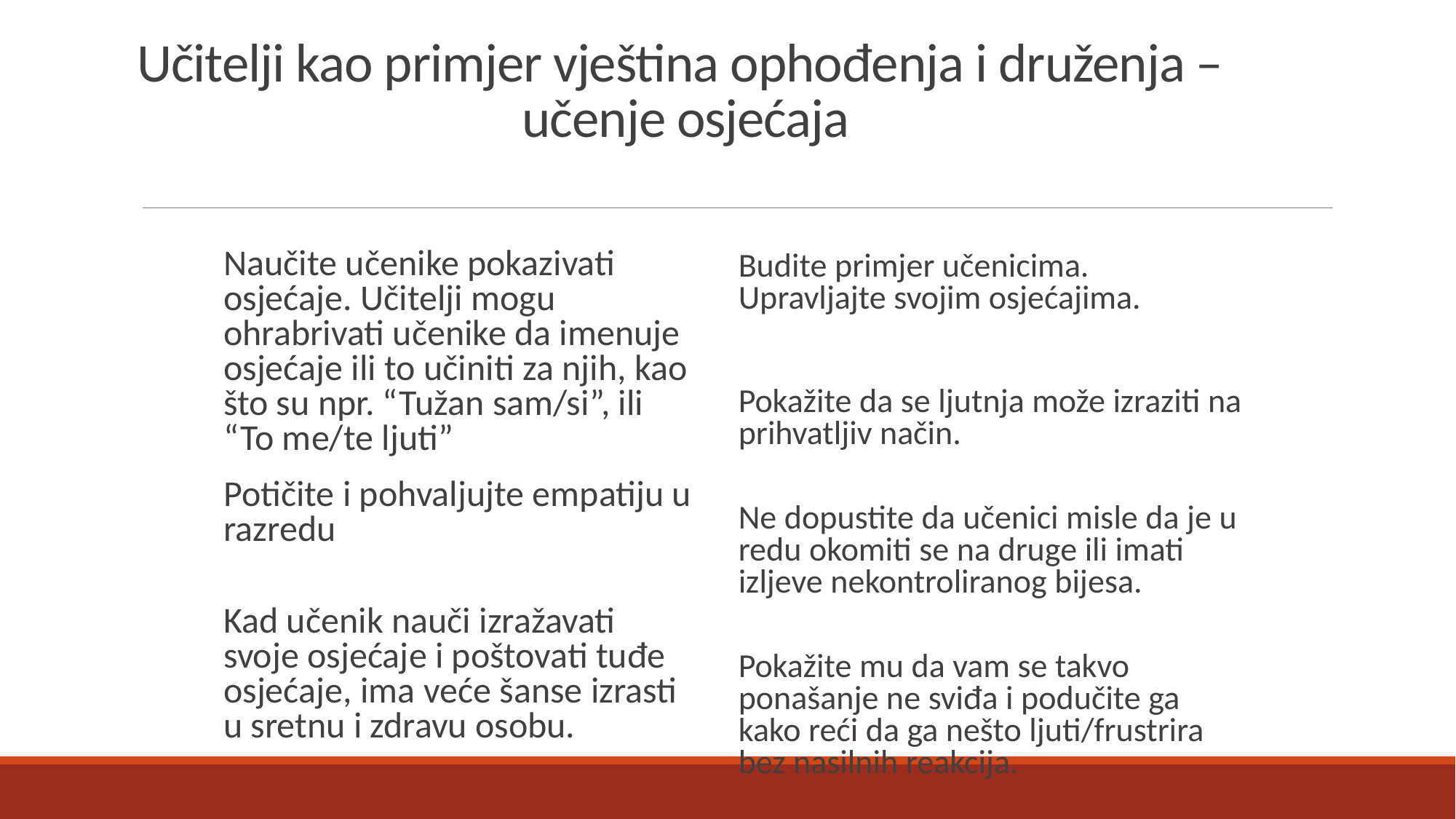

# Učitelji kao primjer vještina ophođenja i druženja – učenje osjećaja

Budite primjer učenicima. Upravljajte svojim osjećajima.

Pokažite da se ljutnja može izraziti na prihvatljiv način.

Ne dopustite da učenici misle da je u redu okomiti se na druge ili imati izljeve nekontroliranog bijesa.

Pokažite mu da vam se takvo ponašanje ne sviđa i podučite ga kako reći da ga nešto ljuti/frustrira bez nasilnih reakcija.

Naučite učenike pokazivati osjećaje. Učitelji mogu ohrabrivati učenike da imenuje osjećaje ili to učiniti za njih, kao što su npr. “Tužan sam/si”, ili “To me/te ljuti”
Potičite i pohvaljujte empatiju u razredu

Kad učenik nauči izražavati svoje osjećaje i poštovati tuđe osjećaje, ima veće šanse izrasti u sretnu i zdravu osobu.